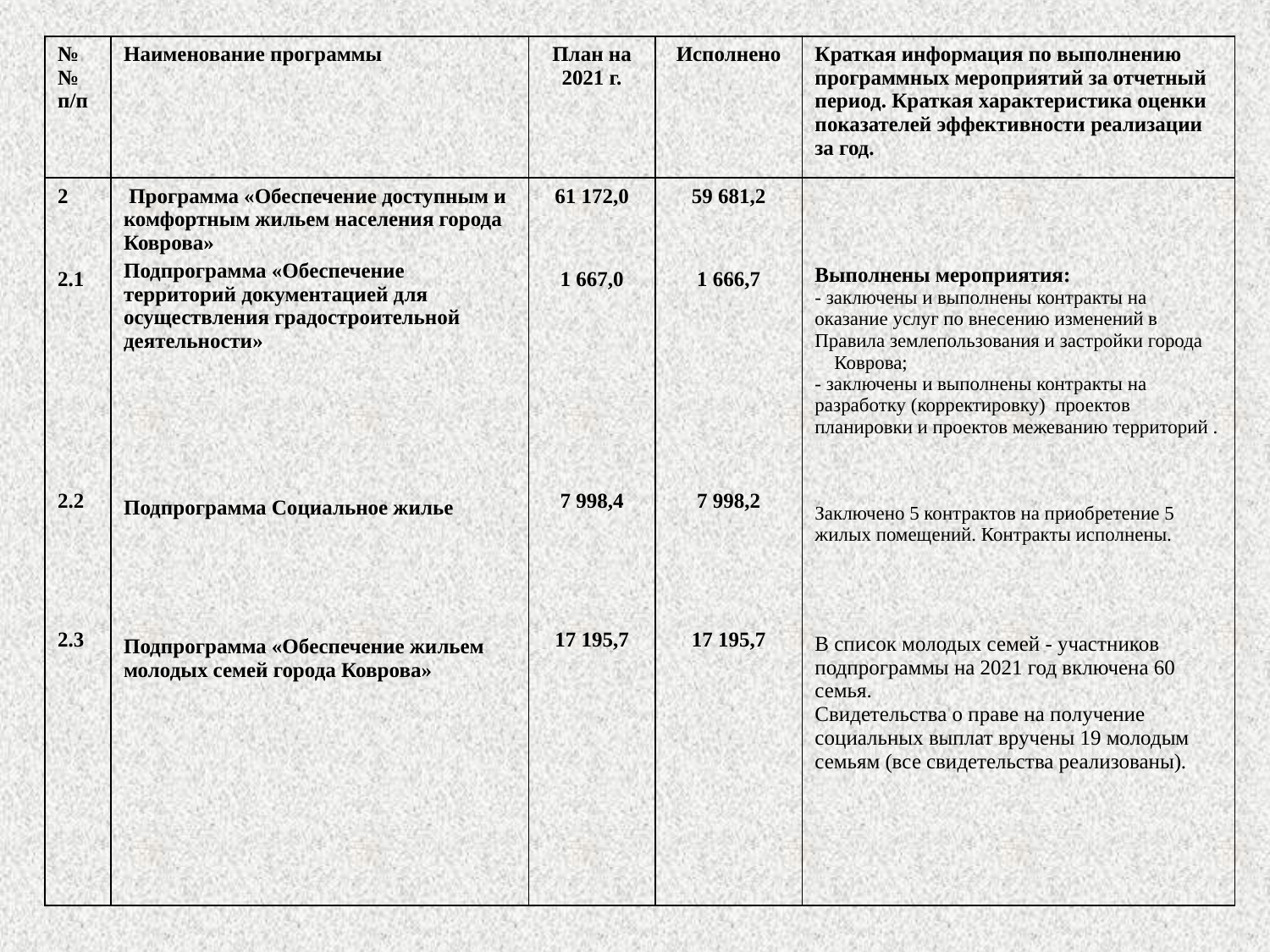

| №№ п/п | Наименование программы | План на 2021 г. | Исполнено | Краткая информация по выполнению программных мероприятий за отчетный период. Краткая характеристика оценки показателей эффективности реализации за год. |
| --- | --- | --- | --- | --- |
| 2 2.1 2.2 2.3 | Программа «Обеспечение доступным и комфортным жильем населения города Коврова» Подпрограмма «Обеспечение территорий документацией для осуществления градостроительной деятельности» Подпрограмма Социальное жилье Подпрограмма «Обеспечение жильем молодых семей города Коврова» | 61 172,0 1 667,0 7 998,4 17 195,7 | 59 681,2 1 666,7 7 998,2 17 195,7 | Выполнены мероприятия: - заключены и выполнены контракты на оказание услуг по внесению изменений в Правила землепользования и застройки города Коврова; - заключены и выполнены контракты на разработку (корректировку) проектов планировки и проектов межеванию территорий . Заключено 5 контрактов на приобретение 5 жилых помещений. Контракты исполнены. В список молодых семей - участников подпрограммы на 2021 год включена 60 семья. Свидетельства о праве на получение социальных выплат вручены 19 молодым семьям (все свидетельства реализованы). |